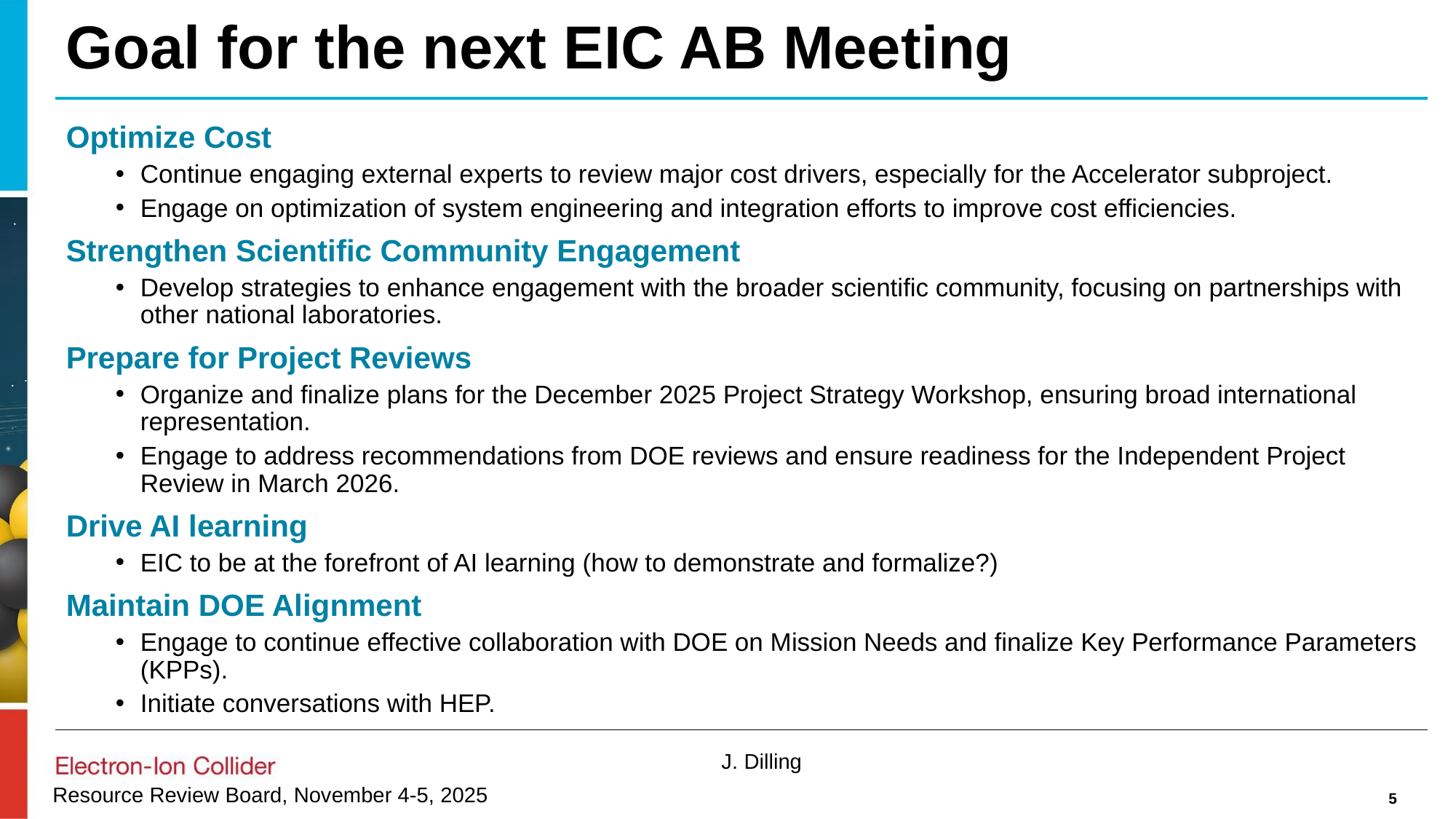

# Goal for the next EIC AB Meeting
Optimize Cost
Continue engaging external experts to review major cost drivers, especially for the Accelerator subproject.
Engage on optimization of system engineering and integration efforts to improve cost efficiencies.
Strengthen Scientific Community Engagement
Develop strategies to enhance engagement with the broader scientific community, focusing on partnerships with other national laboratories.
Prepare for Project Reviews
Organize and finalize plans for the December 2025 Project Strategy Workshop, ensuring broad international representation.
Engage to address recommendations from DOE reviews and ensure readiness for the Independent Project Review in March 2026.
Drive AI learning
EIC to be at the forefront of AI learning (how to demonstrate and formalize?)
Maintain DOE Alignment
Engage to continue effective collaboration with DOE on Mission Needs and finalize Key Performance Parameters (KPPs).
Initiate conversations with HEP.
5